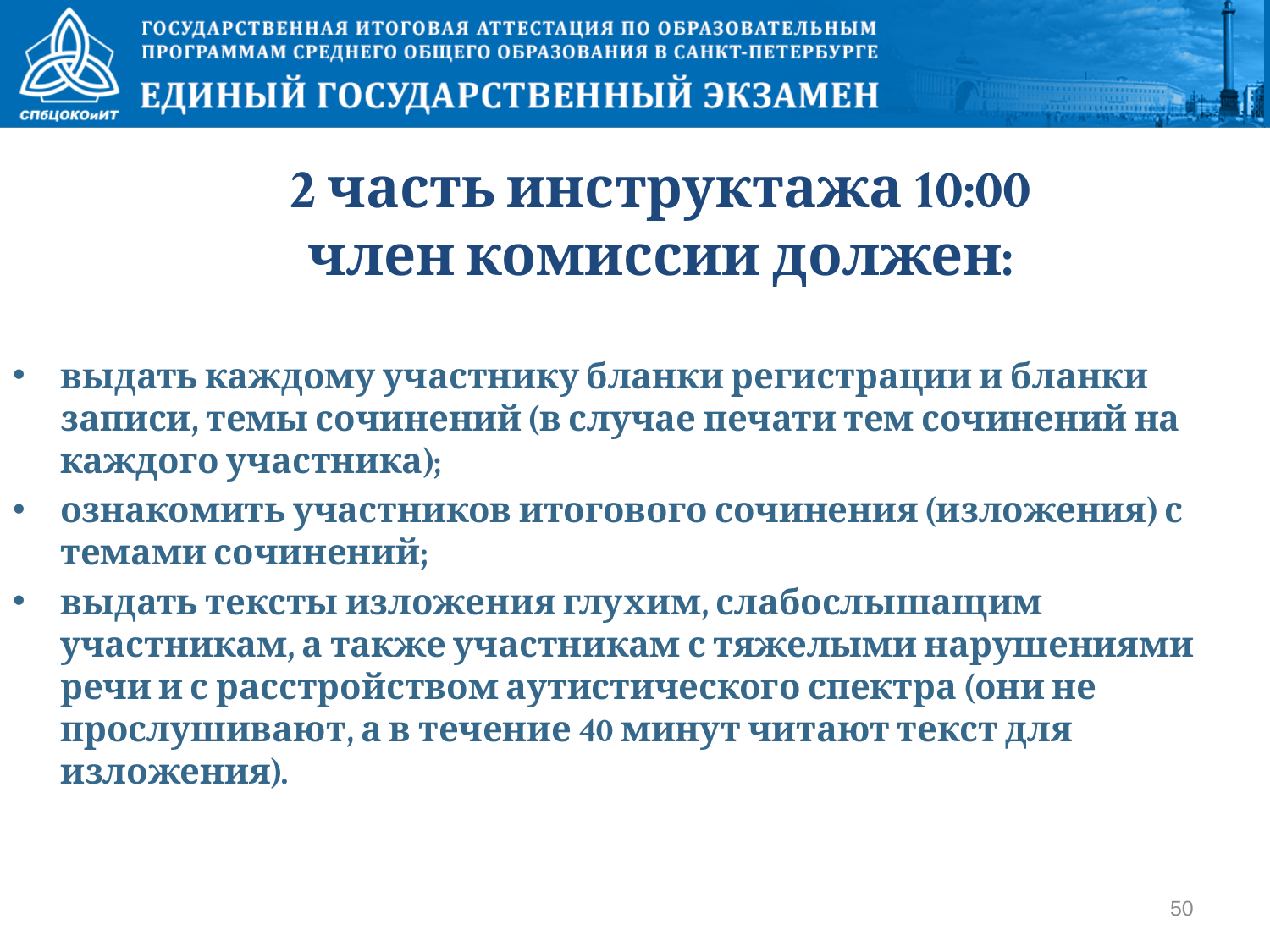

# 2 часть инструктажа 10:00 член комиссии должен:
выдать каждому участнику бланки регистрации и бланки записи, темы сочинений (в случае печати тем сочинений на каждого участника);
ознакомить участников итогового сочинения (изложения) с темами сочинений;
выдать тексты изложения глухим, слабослышащим участникам, а также участникам с тяжелыми нарушениями речи и с расстройством аутистического спектра (они не прослушивают, а в течение 40 минут читают текст для изложения).

50